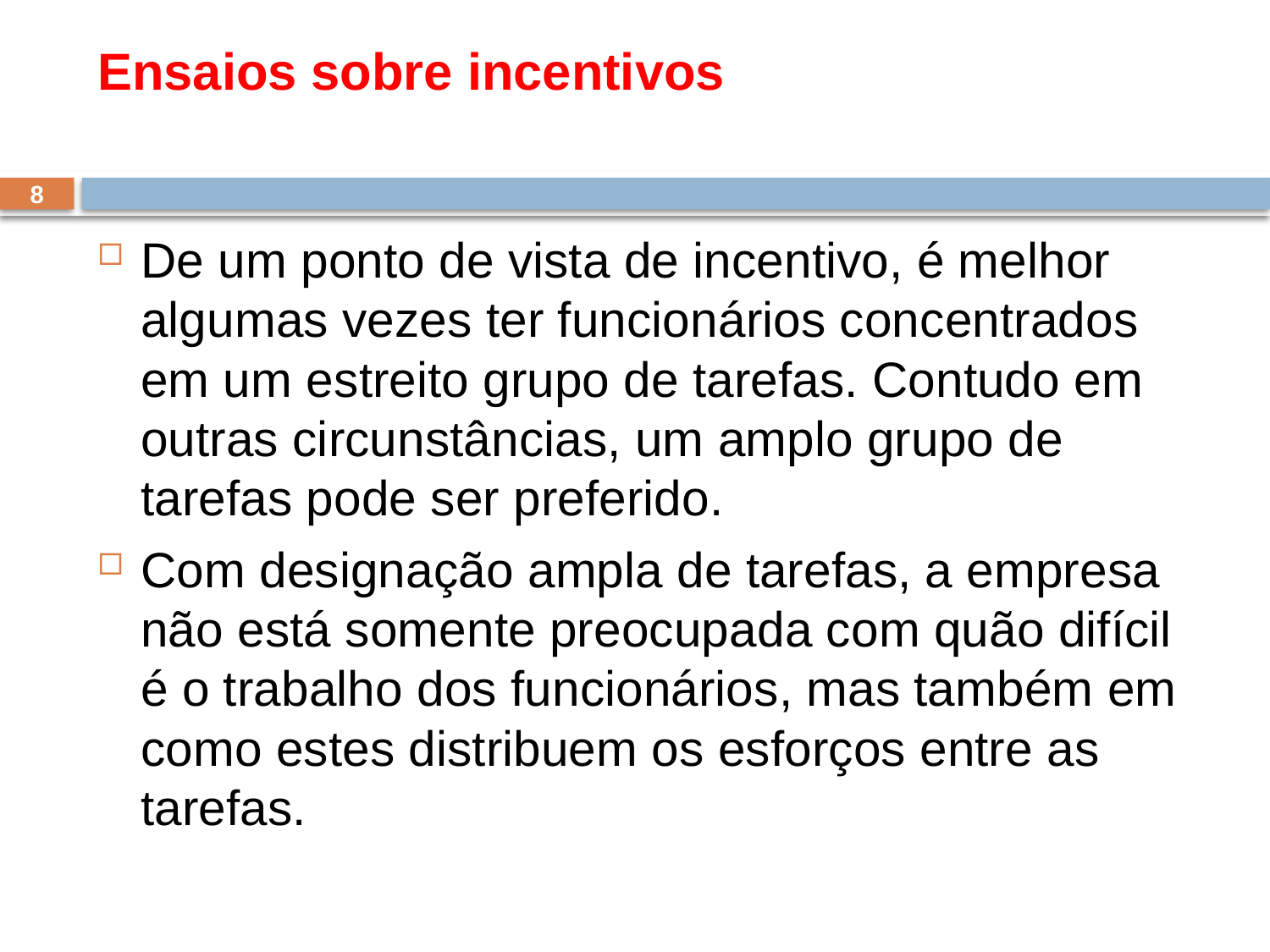

# Ensaios sobre incentivos
8
De um ponto de vista de incentivo, é melhor algumas vezes ter funcionários concentrados em um estreito grupo de tarefas. Contudo em outras circunstâncias, um amplo grupo de tarefas pode ser preferido.
Com designação ampla de tarefas, a empresa não está somente preocupada com quão difícil é o trabalho dos funcionários, mas também em como estes distribuem os esforços entre as tarefas.